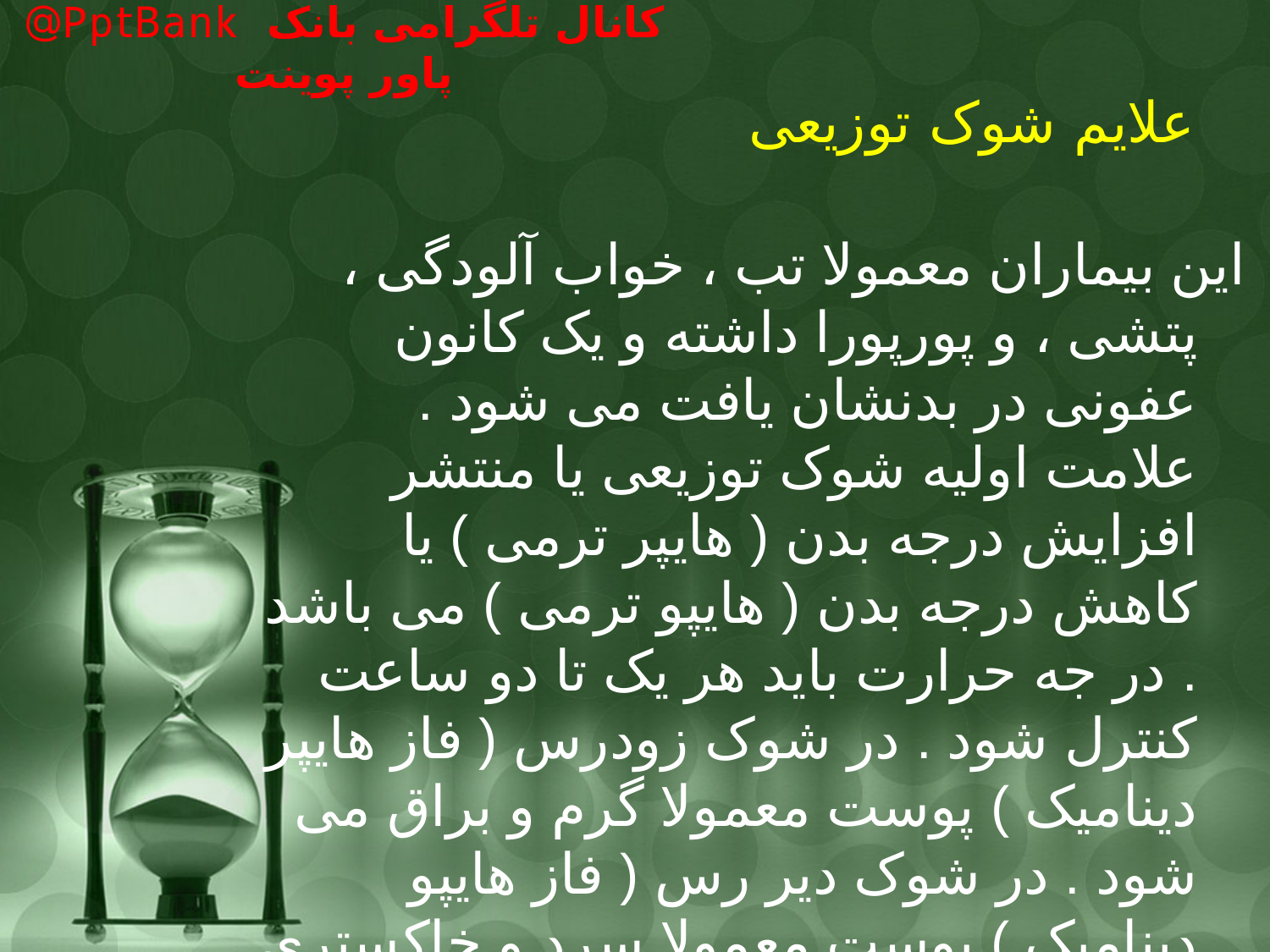

# علایم شوک توزیعی
این بیماران معمولا تب ، خواب آلودگی ، پتشی ، و پورپورا داشته و یک کانون عفونی در بدنشان یافت می شود . علامت اولیه شوک توزیعی یا منتشر افزایش درجه بدن ( هایپر ترمی ) یا کاهش درجه بدن ( هایپو ترمی ) می باشد . در جه حرارت باید هر یک تا دو ساعت کنترل شود . در شوک زودرس ( فاز هایپر دینامیک ) پوست معمولا گرم و براق می شود . در شوک دیر رس ( فاز هایپو دینامیک ) پوست معمولا سرد و خاکستری میشود .